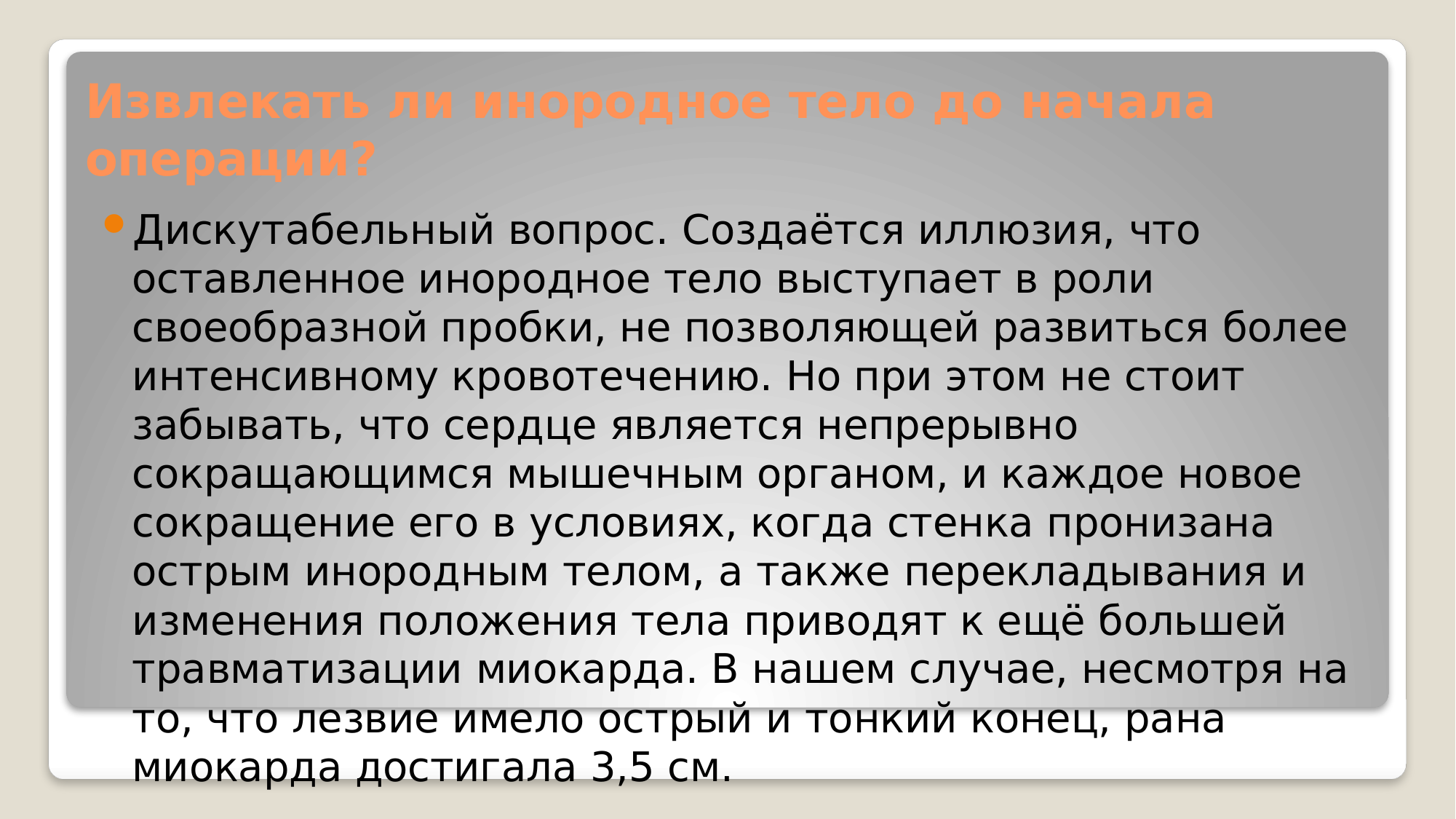

# Извлекать ли инородное тело до начала операции?
Дискутабельный вопрос. Создаётся иллюзия, что оставленное инородное тело выступает в роли своеобразной пробки, не позволяющей развиться более интенсивному кровотечению. Но при этом не стоит забывать, что сердце является непрерывно сокращающимся мышечным органом, и каждое новое сокращение его в условиях, когда стенка пронизана острым инородным телом, а также перекладывания и изменения положения тела приводят к ещё большей травматизации миокарда. В нашем случае, несмотря на то, что лезвие имело острый и тонкий конец, рана миокарда достигала 3,5 см.